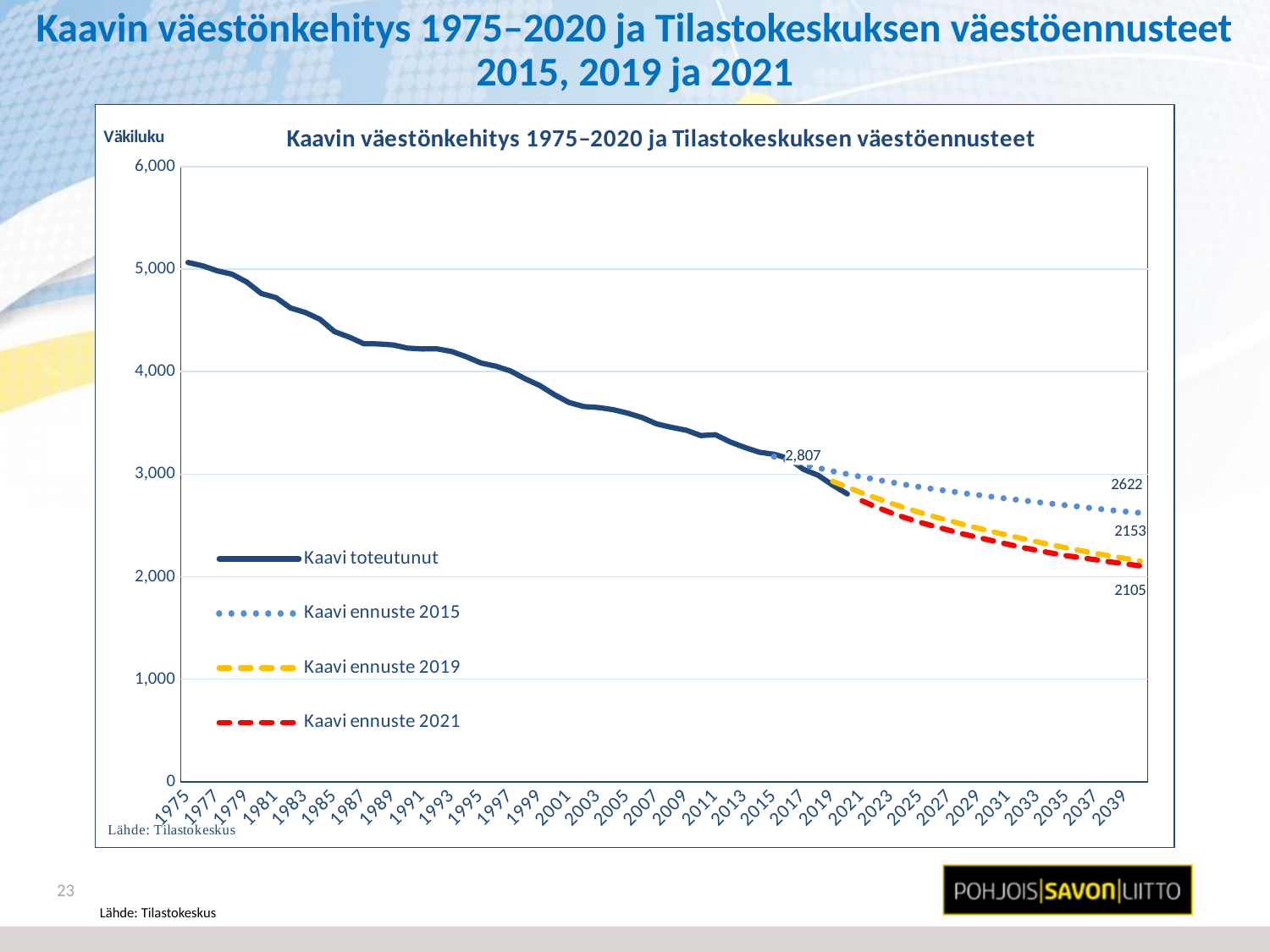

# Kaavin väestönkehitys 1975–2020 ja Tilastokeskuksen väestöennusteet 2015, 2019 ja 2021

### Chart: Kaavin väestönkehitys 1975–2020 ja Tilastokeskuksen väestöennusteet

| Category | Kaavi toteutunut | Kaavi ennuste 2015 | Kaavi ennuste 2019 | Kaavi ennuste 2021 |
|---|---|---|---|---|
| 1975 | 5066.0 | None | None | None |
| 1976 | 5033.0 | None | None | None |
| 1977 | 4984.0 | None | None | None |
| 1978 | 4952.0 | None | None | None |
| 1979 | 4876.0 | None | None | None |
| 1980 | 4763.0 | None | None | None |
| 1981 | 4723.0 | None | None | None |
| 1982 | 4622.0 | None | None | None |
| 1983 | 4578.0 | None | None | None |
| 1984 | 4512.0 | None | None | None |
| 1985 | 4391.0 | None | None | None |
| 1986 | 4338.0 | None | None | None |
| 1987 | 4273.0 | None | None | None |
| 1988 | 4271.0 | None | None | None |
| 1989 | 4261.0 | None | None | None |
| 1990 | 4230.0 | None | None | None |
| 1991 | 4222.0 | None | None | None |
| 1992 | 4223.0 | None | None | None |
| 1993 | 4197.0 | None | None | None |
| 1994 | 4146.0 | None | None | None |
| 1995 | 4085.0 | None | None | None |
| 1996 | 4054.0 | None | None | None |
| 1997 | 4007.0 | None | None | None |
| 1998 | 3932.0 | None | None | None |
| 1999 | 3866.0 | None | None | None |
| 2000 | 3776.0 | None | None | None |
| 2001 | 3700.0 | None | None | None |
| 2002 | 3660.0 | None | None | None |
| 2003 | 3651.0 | None | None | None |
| 2004 | 3630.0 | None | None | None |
| 2005 | 3596.0 | None | None | None |
| 2006 | 3552.0 | None | None | None |
| 2007 | 3490.0 | None | None | None |
| 2008 | 3457.0 | None | None | None |
| 2009 | 3429.0 | None | None | None |
| 2010 | 3377.0 | None | None | None |
| 2011 | 3385.0 | None | None | None |
| 2012 | 3315.0 | None | None | None |
| 2013 | 3261.0 | None | None | None |
| 2014 | 3214.0 | None | None | None |
| 2015 | 3194.0 | 3171.0 | None | None |
| 2016 | 3154.0 | 3133.0 | None | None |
| 2017 | 3048.0 | 3095.0 | None | None |
| 2018 | 2990.0 | 3062.0 | None | None |
| 2019 | 2893.0 | 3029.0 | 2930.0 | None |
| 2020 | 2807.0 | 3001.0 | 2873.0 | None |
| 2021 | None | 2972.0 | 2817.0 | 2740.0 |
| 2022 | None | 2946.0 | 2766.0 | 2678.0 |
| 2023 | None | 2921.0 | 2715.0 | 2622.0 |
| 2024 | None | 2896.0 | 2668.0 | 2573.0 |
| 2025 | None | 2874.0 | 2624.0 | 2529.0 |
| 2026 | None | 2853.0 | 2582.0 | 2489.0 |
| 2027 | None | 2834.0 | 2545.0 | 2451.0 |
| 2028 | None | 2814.0 | 2506.0 | 2413.0 |
| 2029 | None | 2796.0 | 2471.0 | 2380.0 |
| 2030 | None | 2778.0 | 2435.0 | 2347.0 |
| 2031 | None | 2760.0 | 2402.0 | 2315.0 |
| 2032 | None | 2744.0 | 2370.0 | 2284.0 |
| 2033 | None | 2727.0 | 2339.0 | 2256.0 |
| 2034 | None | 2711.0 | 2308.0 | 2229.0 |
| 2035 | None | 2695.0 | 2279.0 | 2204.0 |
| 2036 | None | 2680.0 | 2252.0 | 2185.0 |
| 2037 | None | 2664.0 | 2226.0 | 2164.0 |
| 2038 | None | 2649.0 | 2201.0 | 2143.0 |
| 2039 | None | 2635.0 | 2178.0 | 2124.0 |
| 2040 | None | 2622.0 | 2153.0 | 2105.0 |
23
Lähde: Tilastokeskus